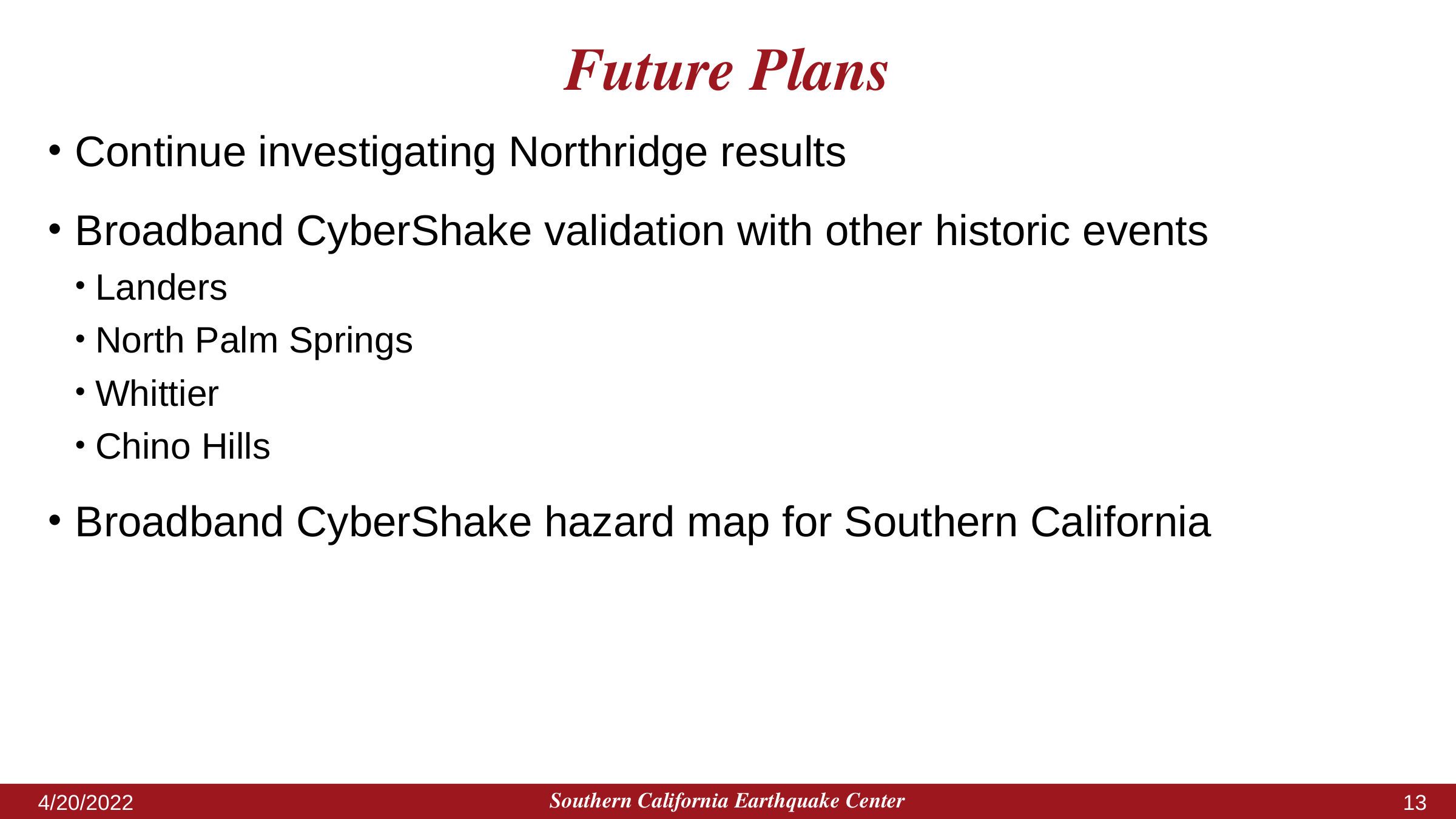

# Future Plans
Continue investigating Northridge results
Broadband CyberShake validation with other historic events
Landers
North Palm Springs
Whittier
Chino Hills
Broadband CyberShake hazard map for Southern California
Southern California Earthquake Center
4/20/2022
13